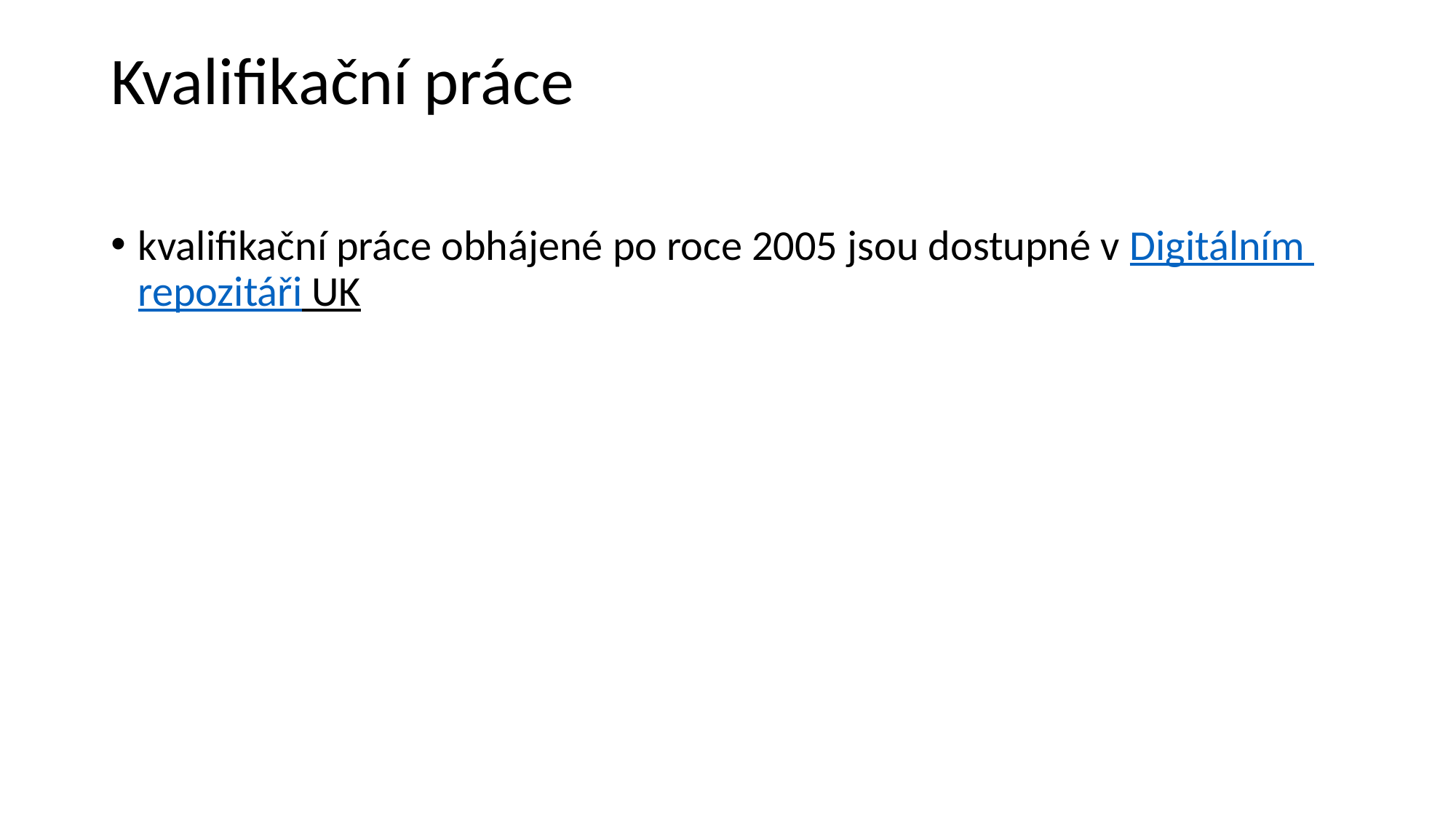

# Kvalifikační práce
kvalifikační práce obhájené po roce 2005 jsou dostupné v Digitálním repozitáři UK